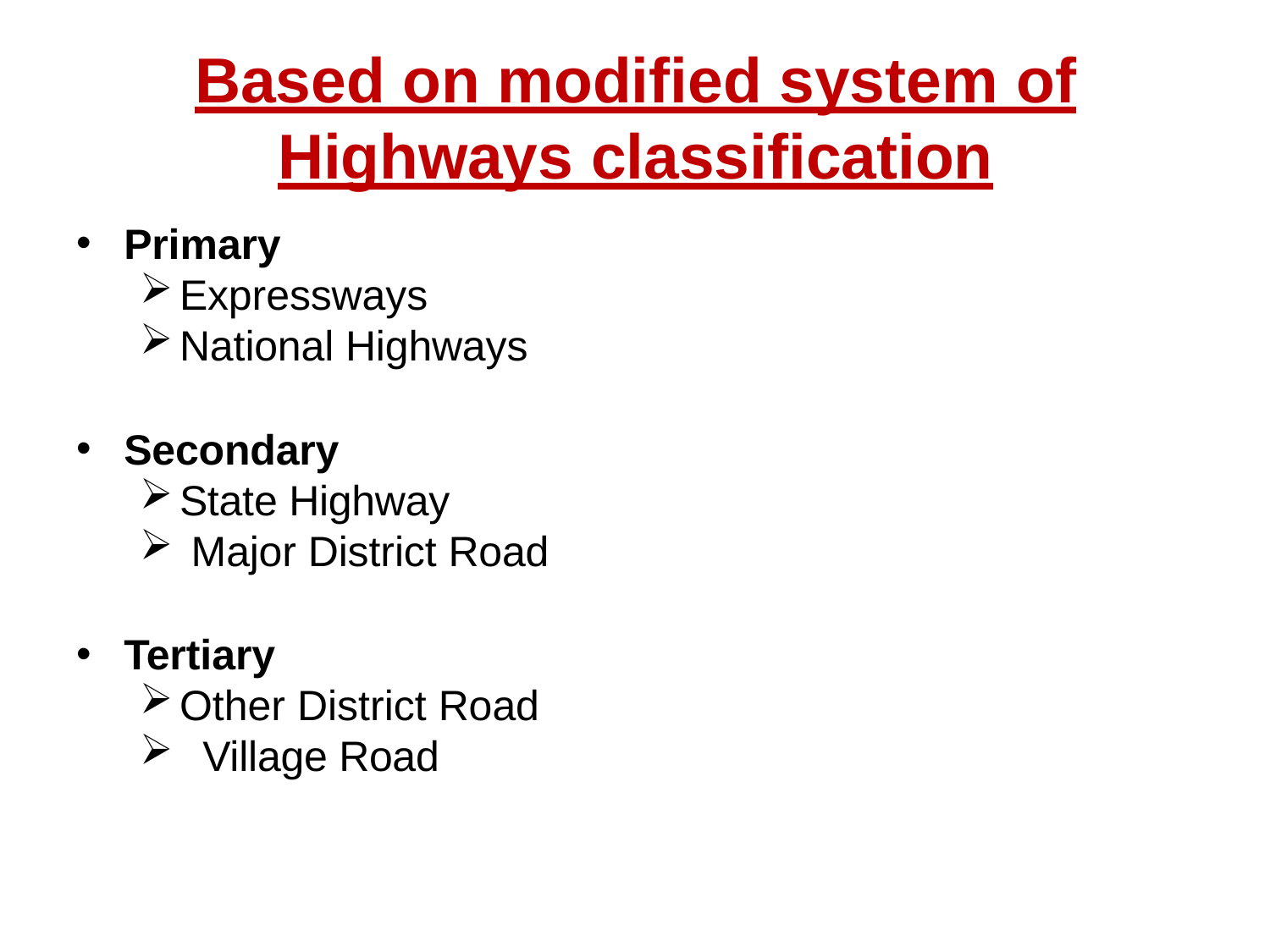

# Based on modified system of
Highways classification
Primary
Expressways
National Highways

Secondary
State Highway
Major District Road

Tertiary
Other District Road
Village Road